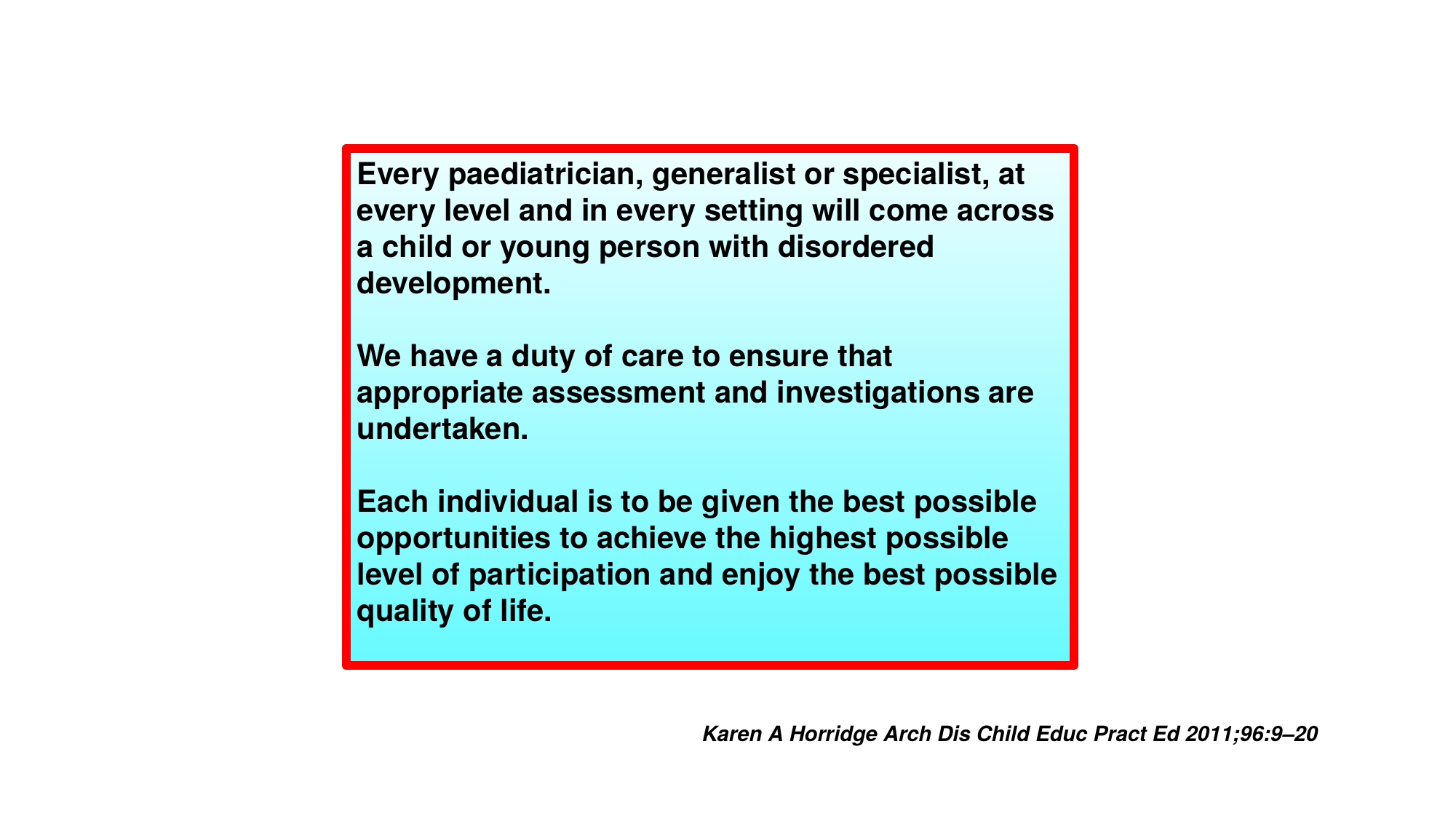

Every paediatrician, generalist or specialist, at every level and in every setting will come across a child or young person with disordered development.

We have a duty of care to ensure that appropriate assessment and investigations are undertaken.

Each individual is to be given the best possible opportunities to achieve the highest possible level of participation and enjoy the best possible quality of life.

Karen A Horridge Arch Dis Child Educ Pract Ed 2011;96:9–20